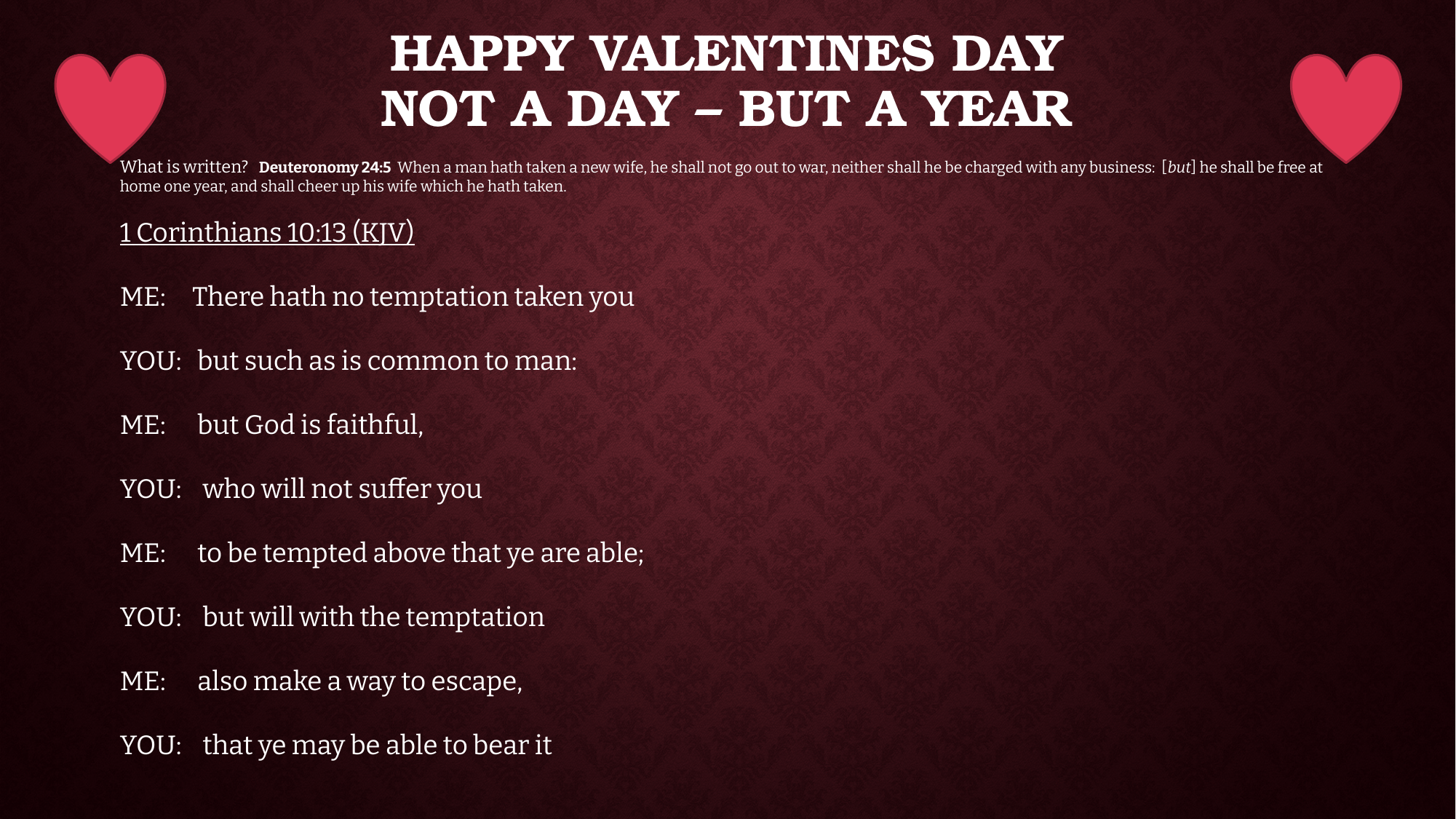

# Happy Valentines day Not a day – but a year

What is written?   Deuteronomy 24:5  When a man hath taken a new wife, he shall not go out to war, neither shall he be charged with any business:  [but] he shall be free at home one year, and shall cheer up his wife which he hath taken.

1 Corinthians 10:13 (KJV)

ME:     There hath no temptation taken you

YOU:   but such as is common to man:

ME:      but God is faithful,

YOU:    who will not suffer you

ME:      to be tempted above that ye are able;

YOU:    but will with the temptation

ME:      also make a way to escape,

YOU:    that ye may be able to bear it